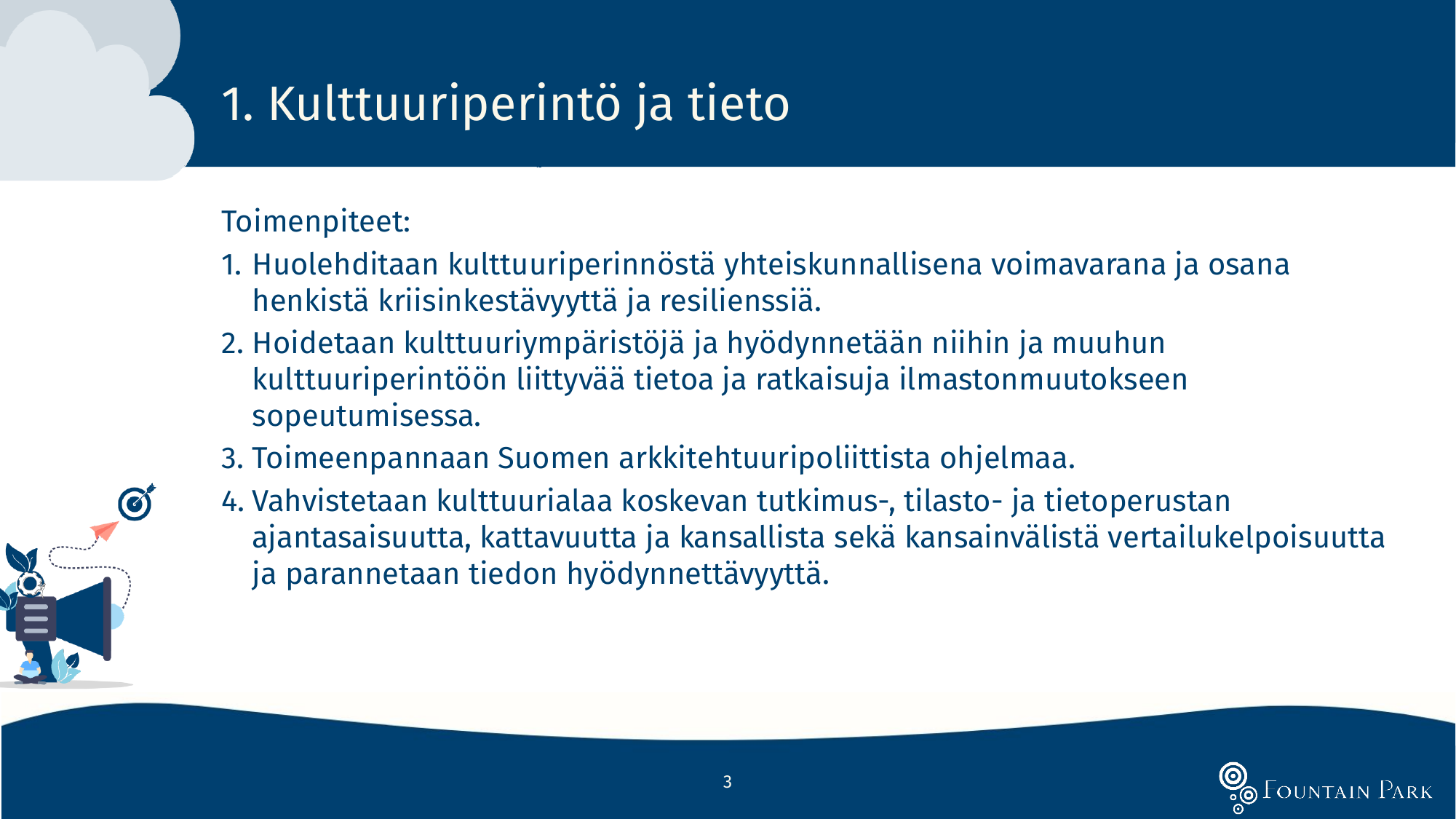

# 1. Kulttuuriperintö ja tieto
Toimenpiteet:
Huolehditaan kulttuuriperinnöstä yhteiskunnallisena voimavarana ja osana henkistä kriisinkestävyyttä ja resilienssiä.
Hoidetaan kulttuuriympäristöjä ja hyödynnetään niihin ja muuhun kulttuuriperintöön liittyvää tietoa ja ratkaisuja ilmastonmuutokseen sopeutumisessa.
Toimeenpannaan Suomen arkkitehtuuripoliittista ohjelmaa.
Vahvistetaan kulttuurialaa koskevan tutkimus-, tilasto- ja tietoperustan ajantasaisuutta, kattavuutta ja kansallista sekä kansainvälistä vertailukelpoisuutta ja parannetaan tiedon hyödynnettävyyttä.

3